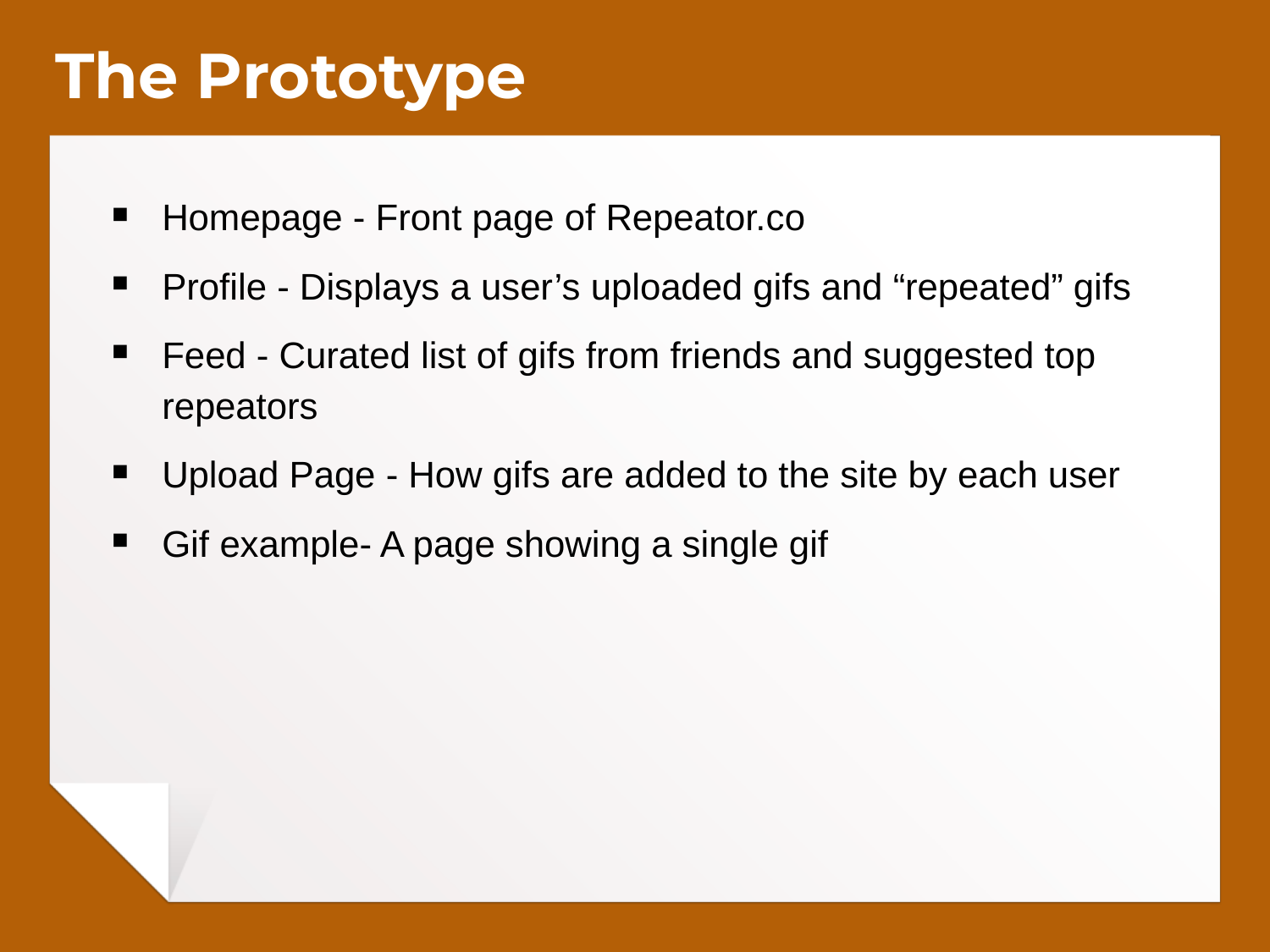

# The Prototype
Homepage - Front page of Repeator.co
Profile - Displays a user’s uploaded gifs and “repeated” gifs
Feed - Curated list of gifs from friends and suggested top repeators
Upload Page - How gifs are added to the site by each user
Gif example- A page showing a single gif